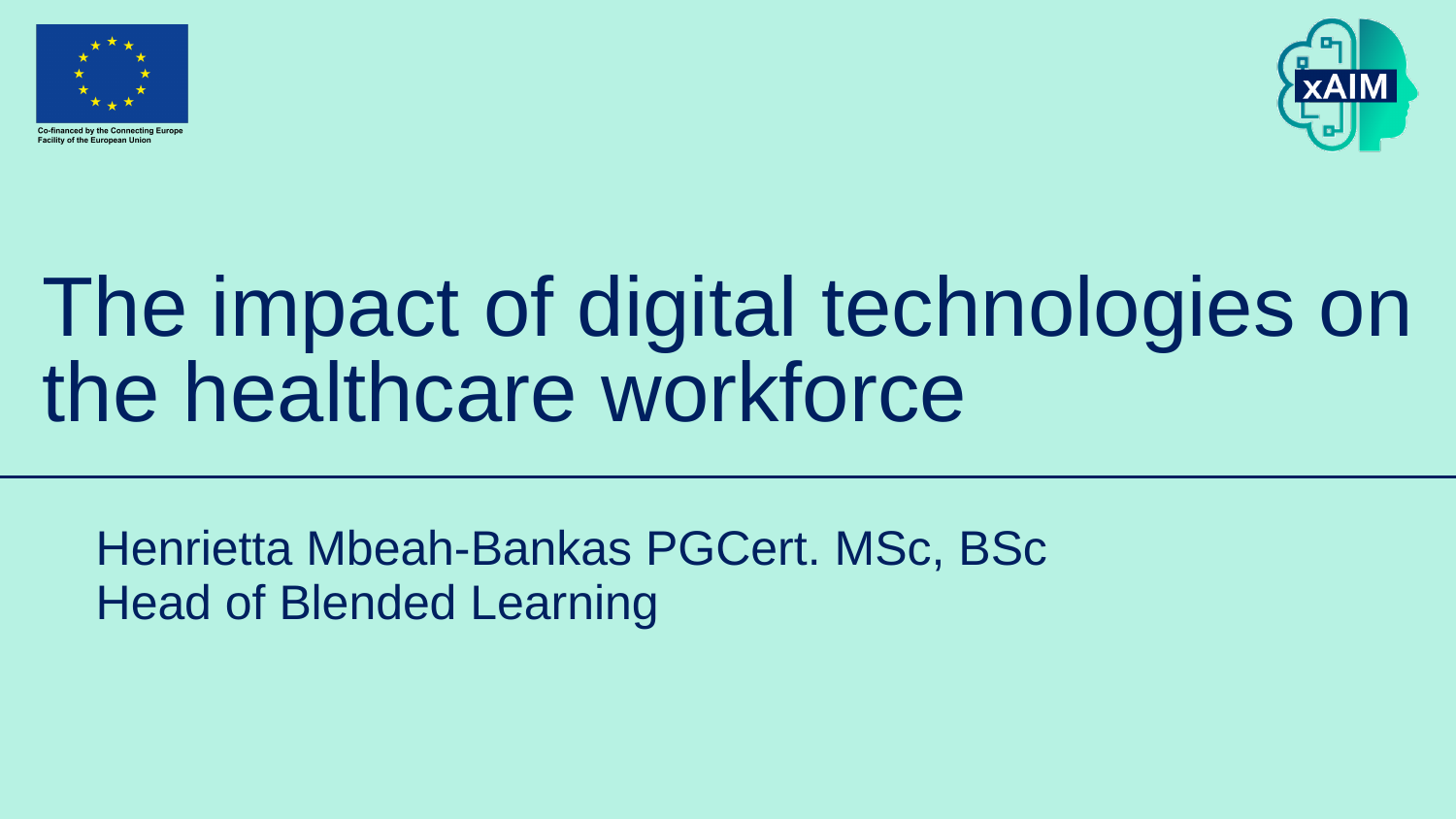

# The impact of digital technologies on the healthcare workforce
Henrietta Mbeah-Bankas PGCert. MSc, BSc
Head of Blended Learning